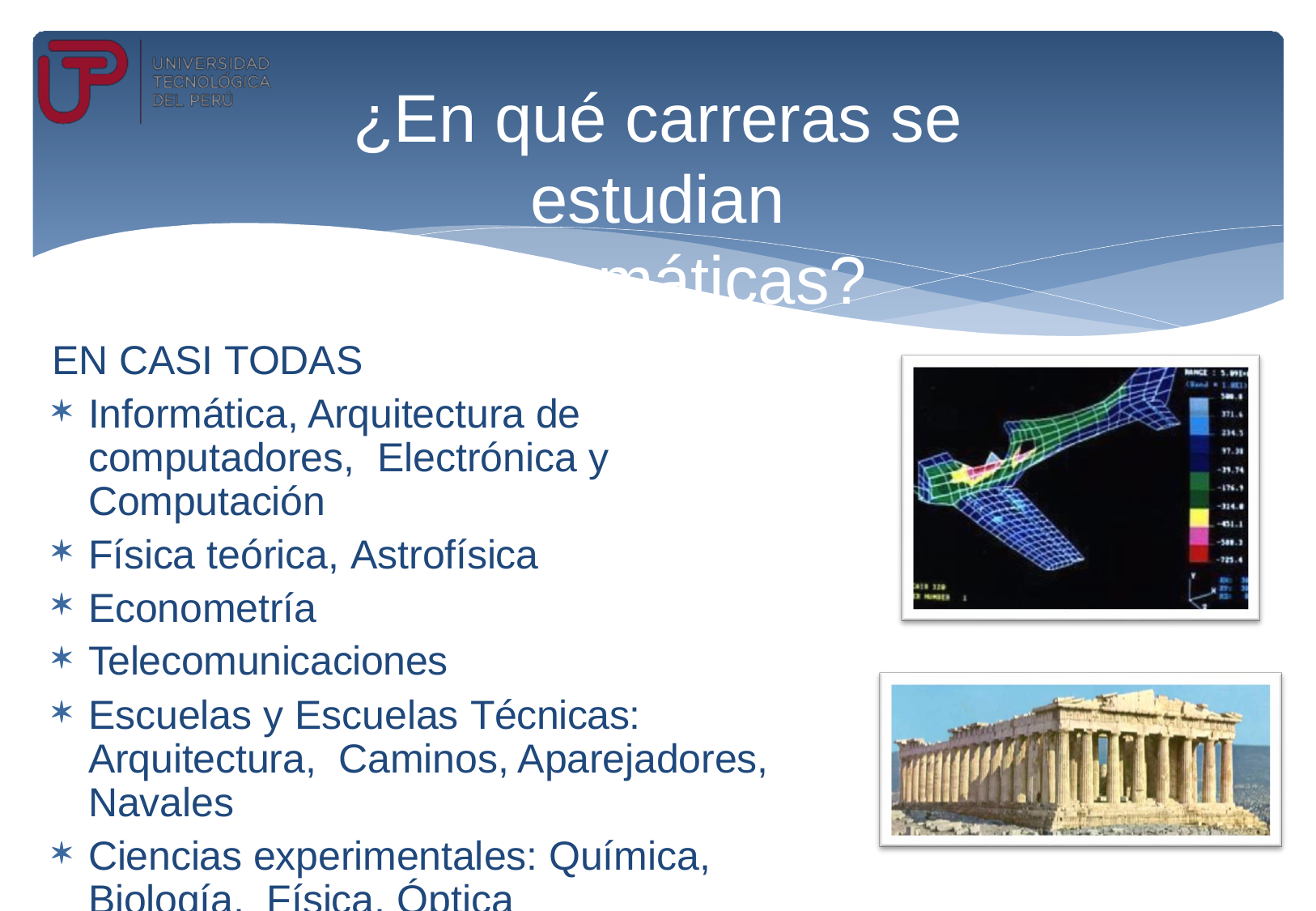

# ¿En qué carreras se estudian
Matemáticas?
EN CASI TODAS
Informática, Arquitectura de computadores,  Electrónica y Computación
Física teórica, Astrofísica
Econometría
Telecomunicaciones
Escuelas y Escuelas Técnicas: Arquitectura,  Caminos, Aparejadores, Navales
Ciencias experimentales: Química, Biología,  Física, Óptica